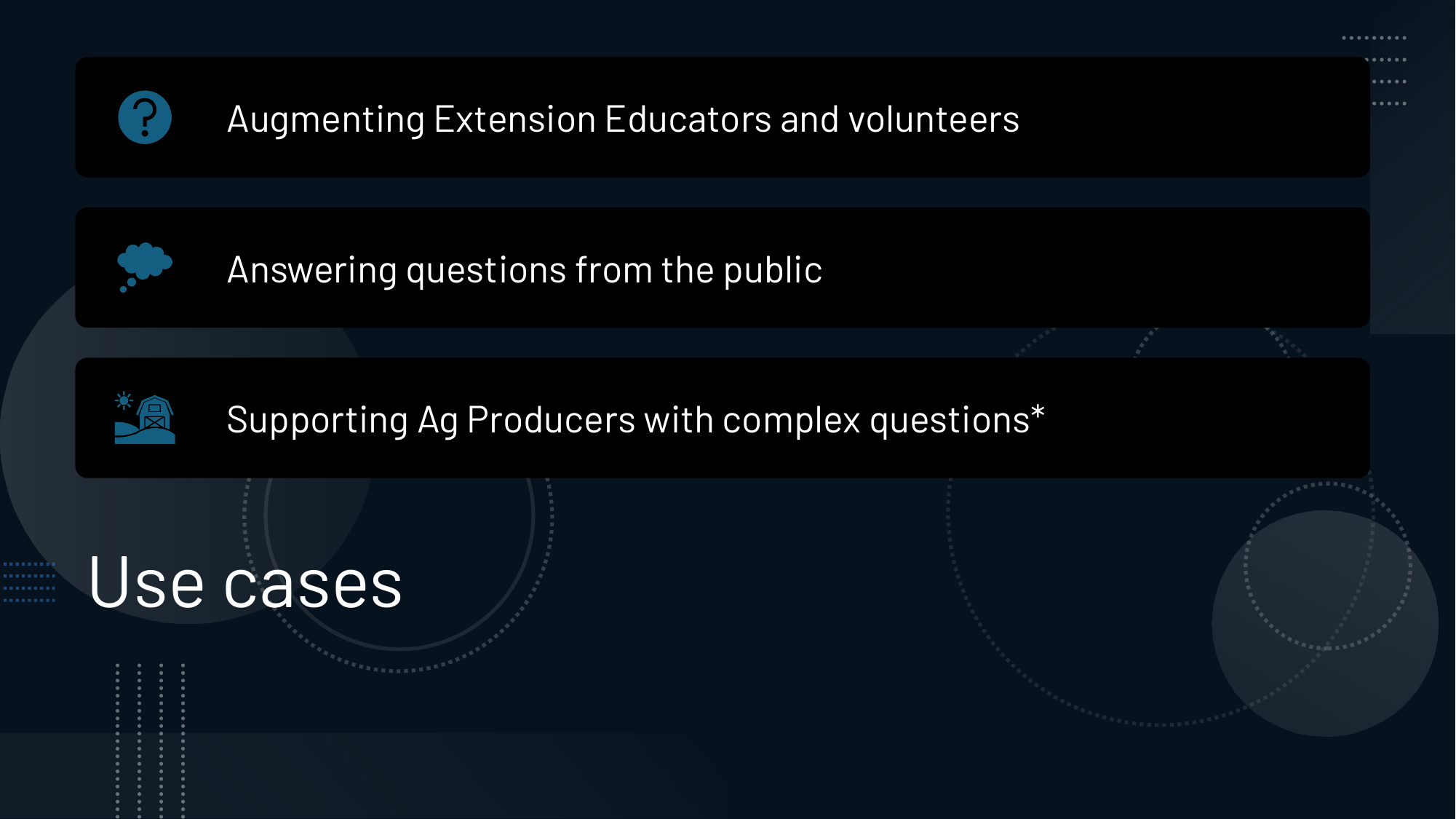

Augmenting Extension Educators and volunteers
Answering questions from the public
Supporting Ag Producers with complex questions*

# Use cases